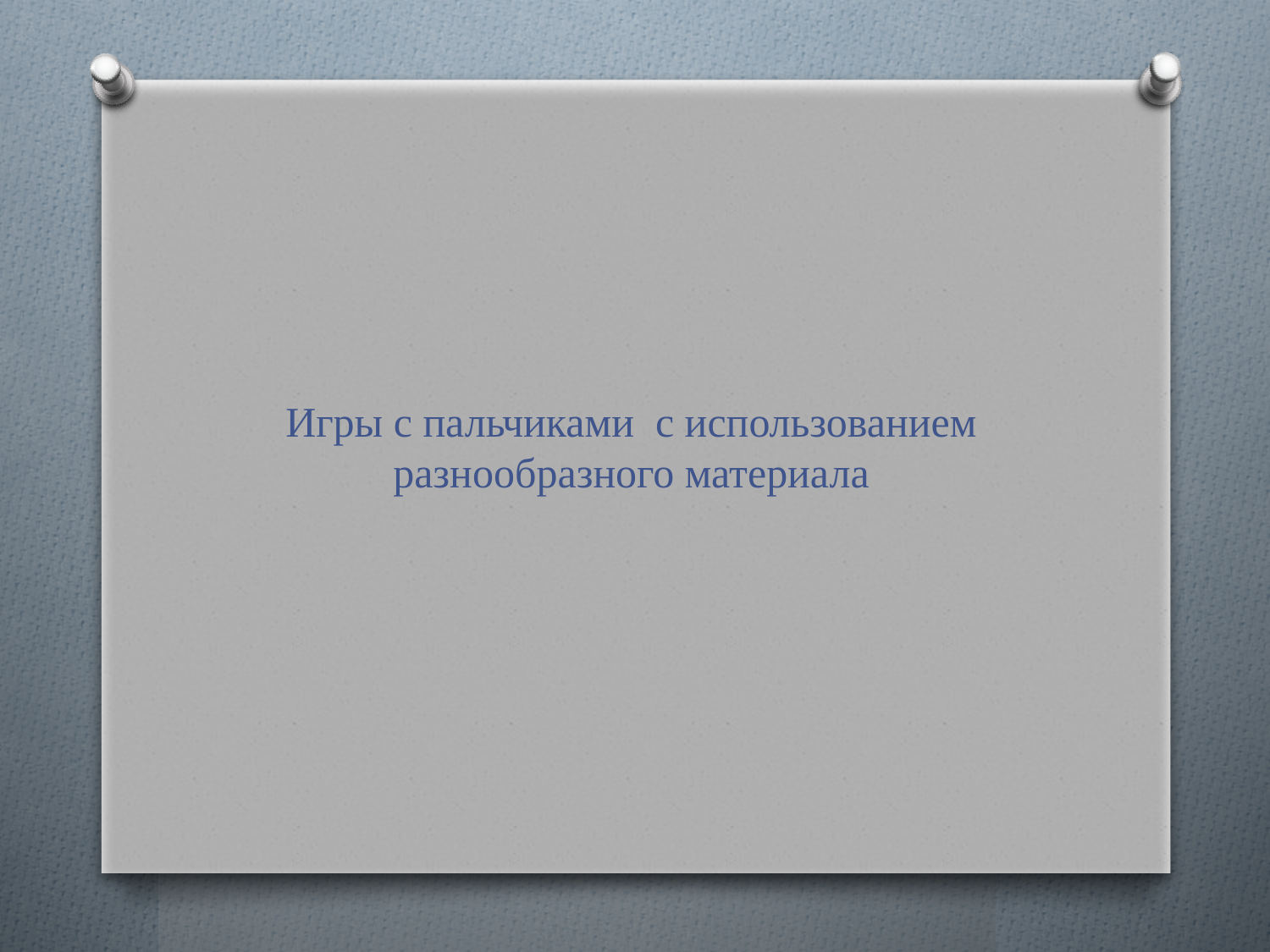

Игры с пальчиками  с использованием разнообразного материала